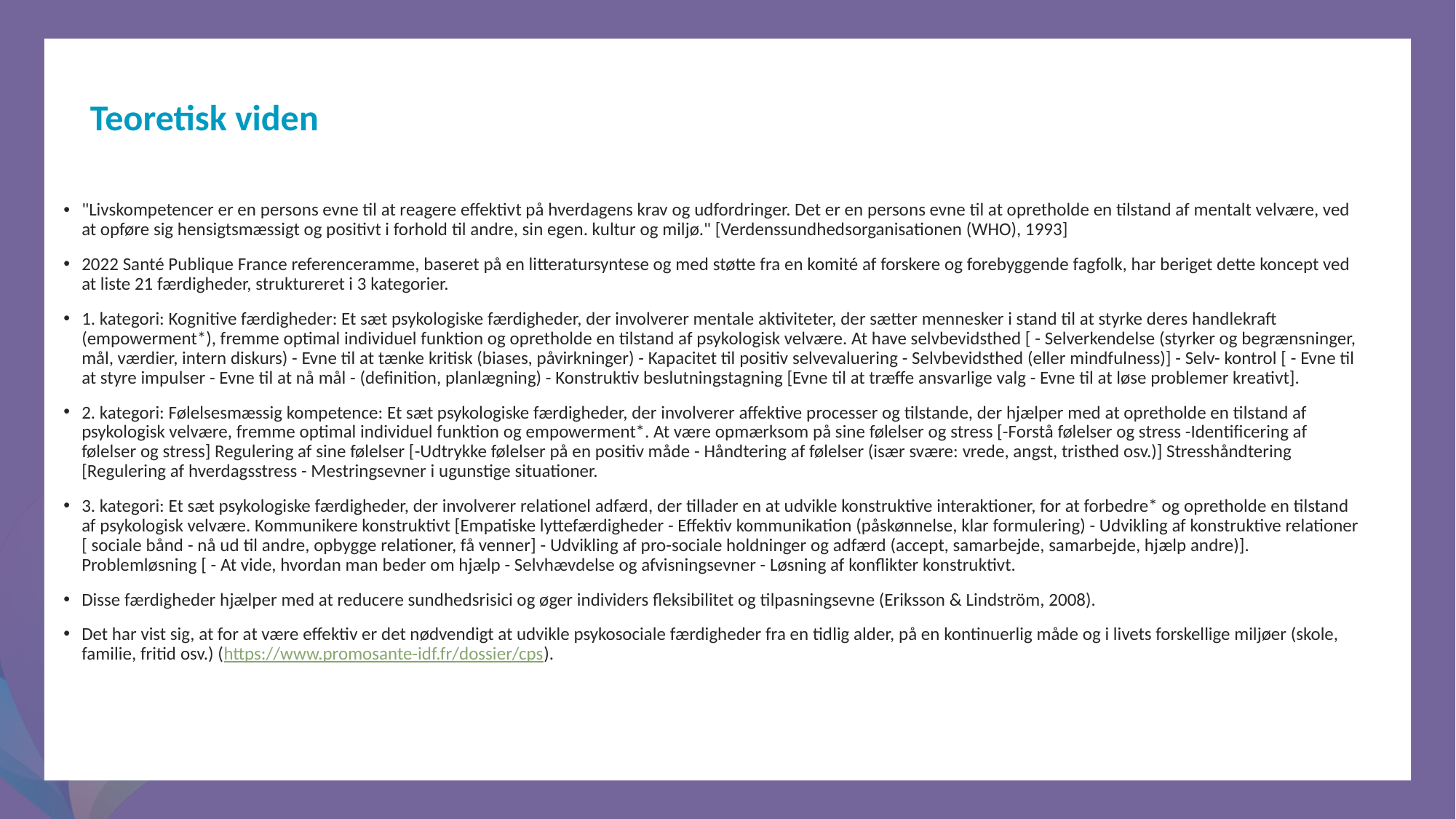

Teoretisk viden
"Livskompetencer er en persons evne til at reagere effektivt på hverdagens krav og udfordringer. Det er en persons evne til at opretholde en tilstand af mentalt velvære, ved at opføre sig hensigtsmæssigt og positivt i forhold til andre, sin egen. kultur og miljø." [Verdenssundhedsorganisationen (WHO), 1993]
2022 Santé Publique France referenceramme, baseret på en litteratursyntese og med støtte fra en komité af forskere og forebyggende fagfolk, har beriget dette koncept ved at liste 21 færdigheder, struktureret i 3 kategorier.
1. kategori: Kognitive færdigheder: Et sæt psykologiske færdigheder, der involverer mentale aktiviteter, der sætter mennesker i stand til at styrke deres handlekraft (empowerment*), fremme optimal individuel funktion og opretholde en tilstand af psykologisk velvære. At have selvbevidsthed [ - Selverkendelse (styrker og begrænsninger, mål, værdier, intern diskurs) - Evne til at tænke kritisk (biases, påvirkninger) - Kapacitet til positiv selvevaluering - Selvbevidsthed (eller mindfulness)] - Selv- kontrol [ - Evne til at styre impulser - Evne til at nå mål - (definition, planlægning) - Konstruktiv beslutningstagning [Evne til at træffe ansvarlige valg - Evne til at løse problemer kreativt].
2. kategori: Følelsesmæssig kompetence: Et sæt psykologiske færdigheder, der involverer affektive processer og tilstande, der hjælper med at opretholde en tilstand af psykologisk velvære, fremme optimal individuel funktion og empowerment*. At være opmærksom på sine følelser og stress [-Forstå følelser og stress -Identificering af følelser og stress] Regulering af sine følelser [-Udtrykke følelser på en positiv måde - Håndtering af følelser (især svære: vrede, angst, tristhed osv.)] Stresshåndtering [Regulering af hverdagsstress - Mestringsevner i ugunstige situationer.
3. kategori: Et sæt psykologiske færdigheder, der involverer relationel adfærd, der tillader en at udvikle konstruktive interaktioner, for at forbedre* og opretholde en tilstand af psykologisk velvære. Kommunikere konstruktivt [Empatiske lyttefærdigheder - Effektiv kommunikation (påskønnelse, klar formulering) - Udvikling af konstruktive relationer [ sociale bånd - nå ud til andre, opbygge relationer, få venner] - Udvikling af pro-sociale holdninger og adfærd (accept, samarbejde, samarbejde, hjælp andre)]. Problemløsning [ - At vide, hvordan man beder om hjælp - Selvhævdelse og afvisningsevner - Løsning af konflikter konstruktivt.
Disse færdigheder hjælper med at reducere sundhedsrisici og øger individers fleksibilitet og tilpasningsevne (Eriksson & Lindström, 2008).
Det har vist sig, at for at være effektiv er det nødvendigt at udvikle psykosociale færdigheder fra en tidlig alder, på en kontinuerlig måde og i livets forskellige miljøer (skole, familie, fritid osv.) (https://www.promosante-idf.fr/dossier/cps).